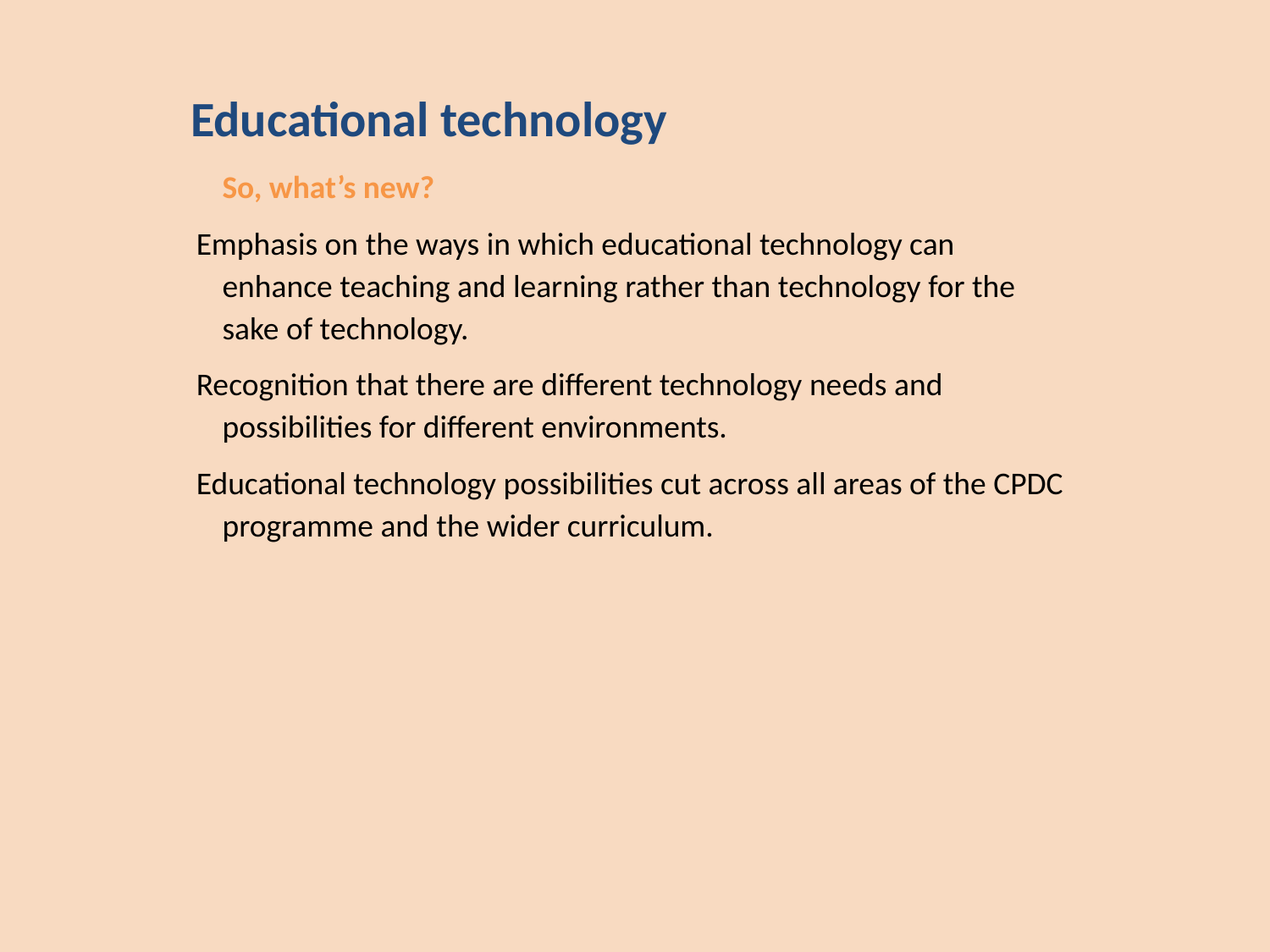

Educational technology
	So, what’s new?
Emphasis on the ways in which educational technology can enhance teaching and learning rather than technology for the sake of technology.
Recognition that there are different technology needs and possibilities for different environments.
Educational technology possibilities cut across all areas of the CPDC programme and the wider curriculum.